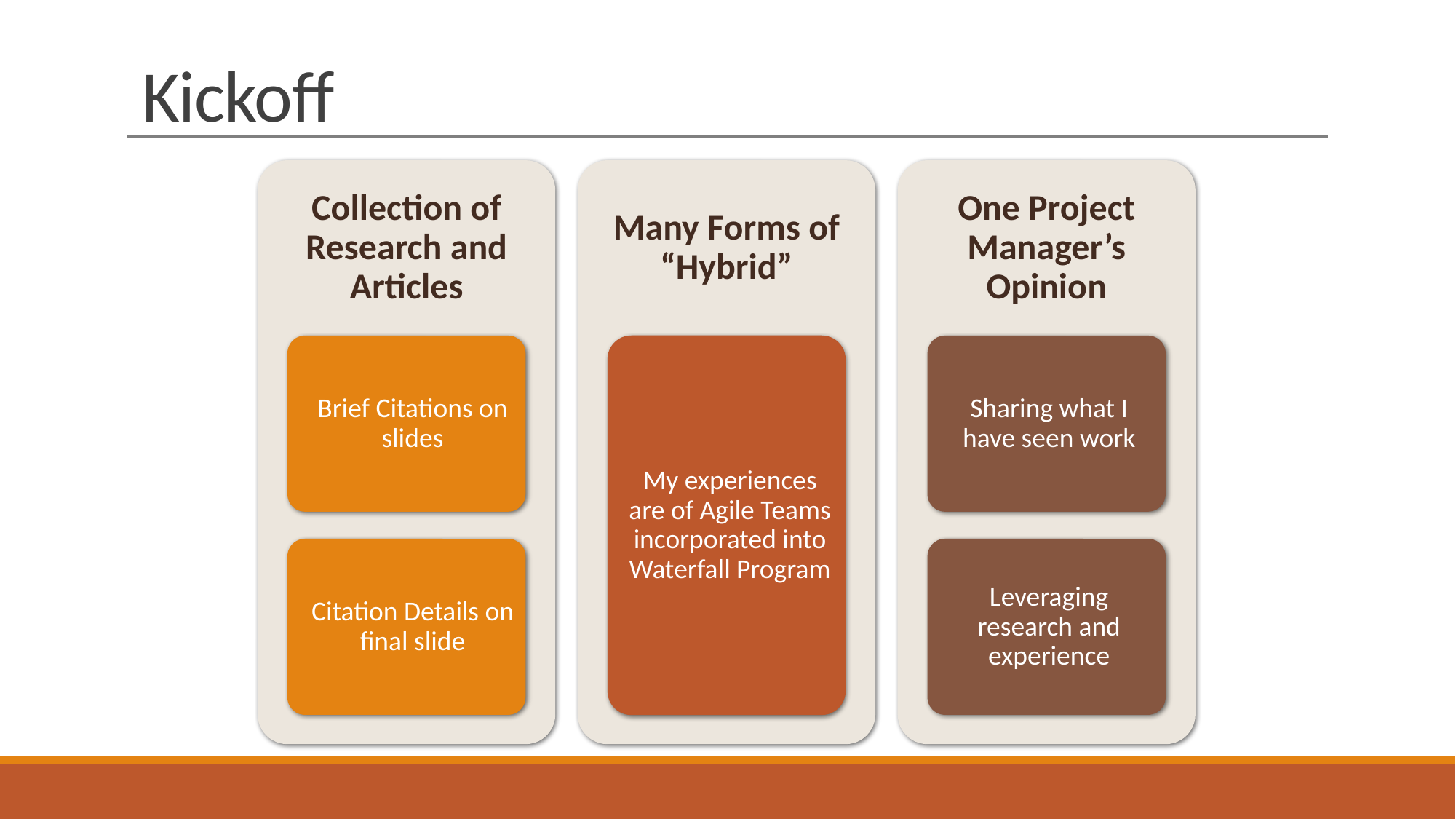

# Kickoff
Collection of Research and Articles
Brief Citations on slides
Citation Details on final slide
Many Forms of “Hybrid”
My experiences are of Agile Teams incorporated into Waterfall Program
One Project Manager’s Opinion
Sharing what I have seen work
Leveraging research and experience